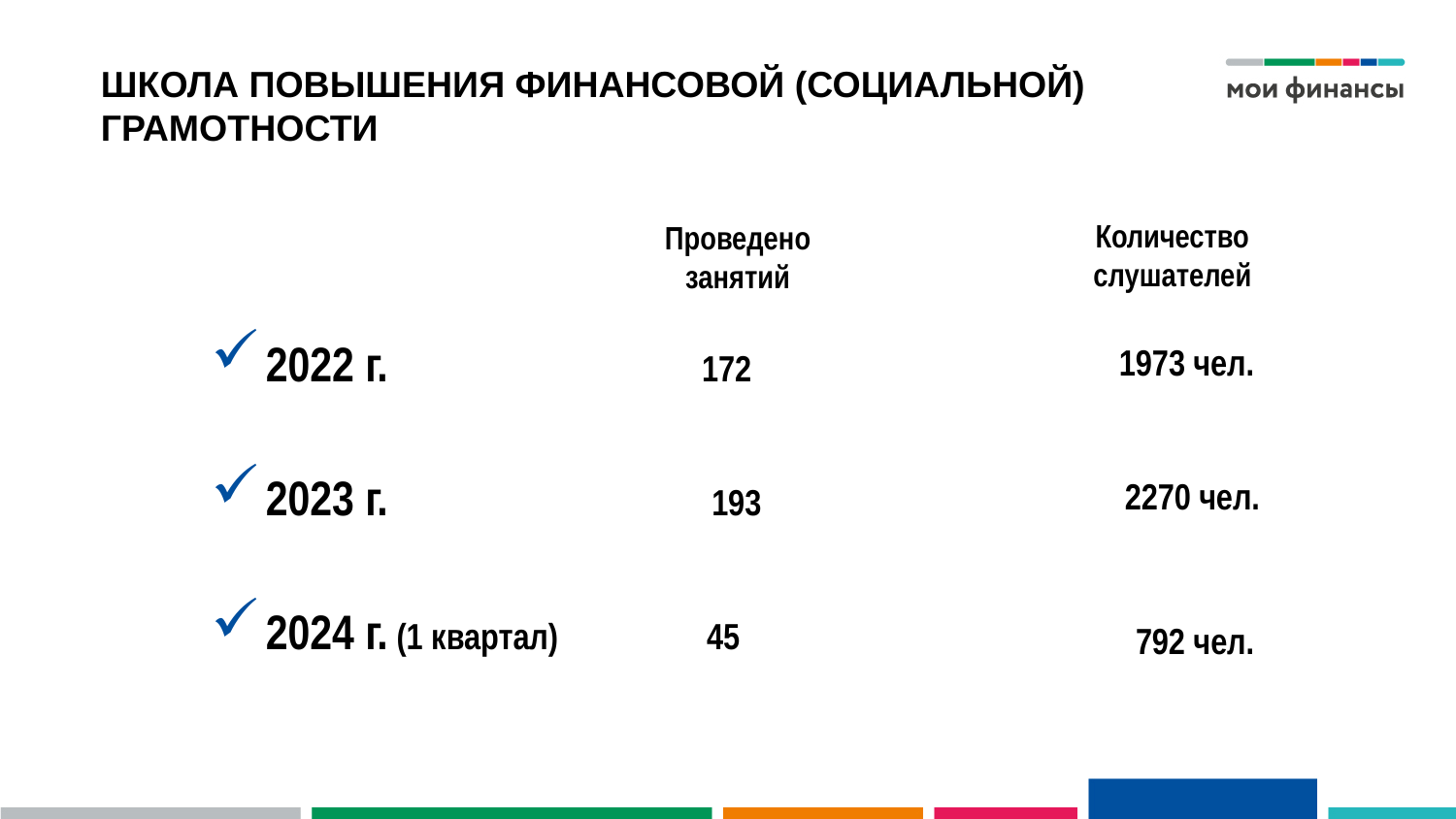

# Школа повышения финансовой (социальной) грамотности
Количество слушателей
Проведено занятий
2022 г.                                      172

2023 г.                             193

2024 г. (1 квартал)                  45
        1973 чел.

  2270 чел.

          792 чел.